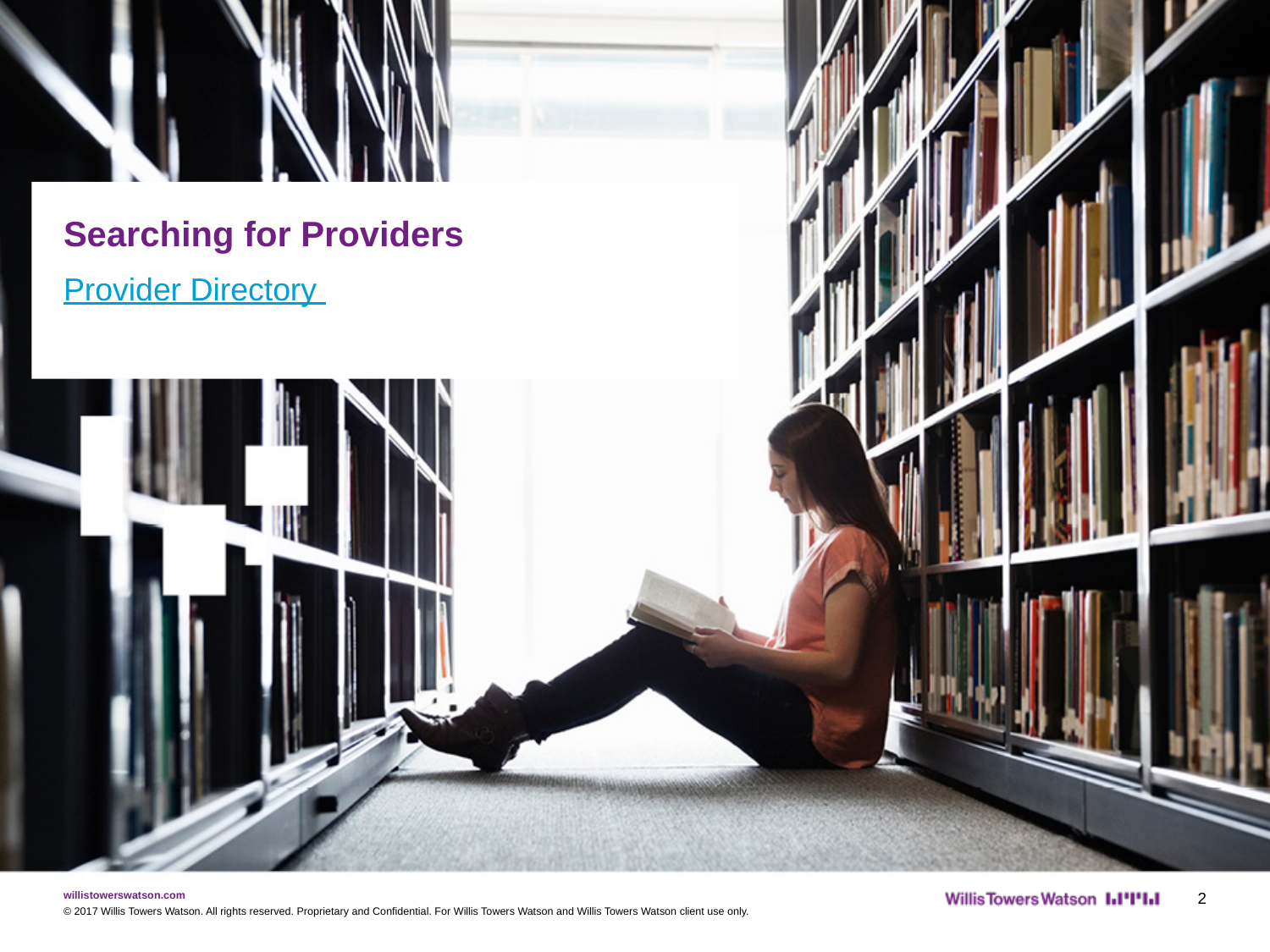

# Searching for Providers
Provider Directory
2
© 2017 Willis Towers Watson. All rights reserved. Proprietary and Confidential. For Willis Towers Watson and Willis Towers Watson client use only.